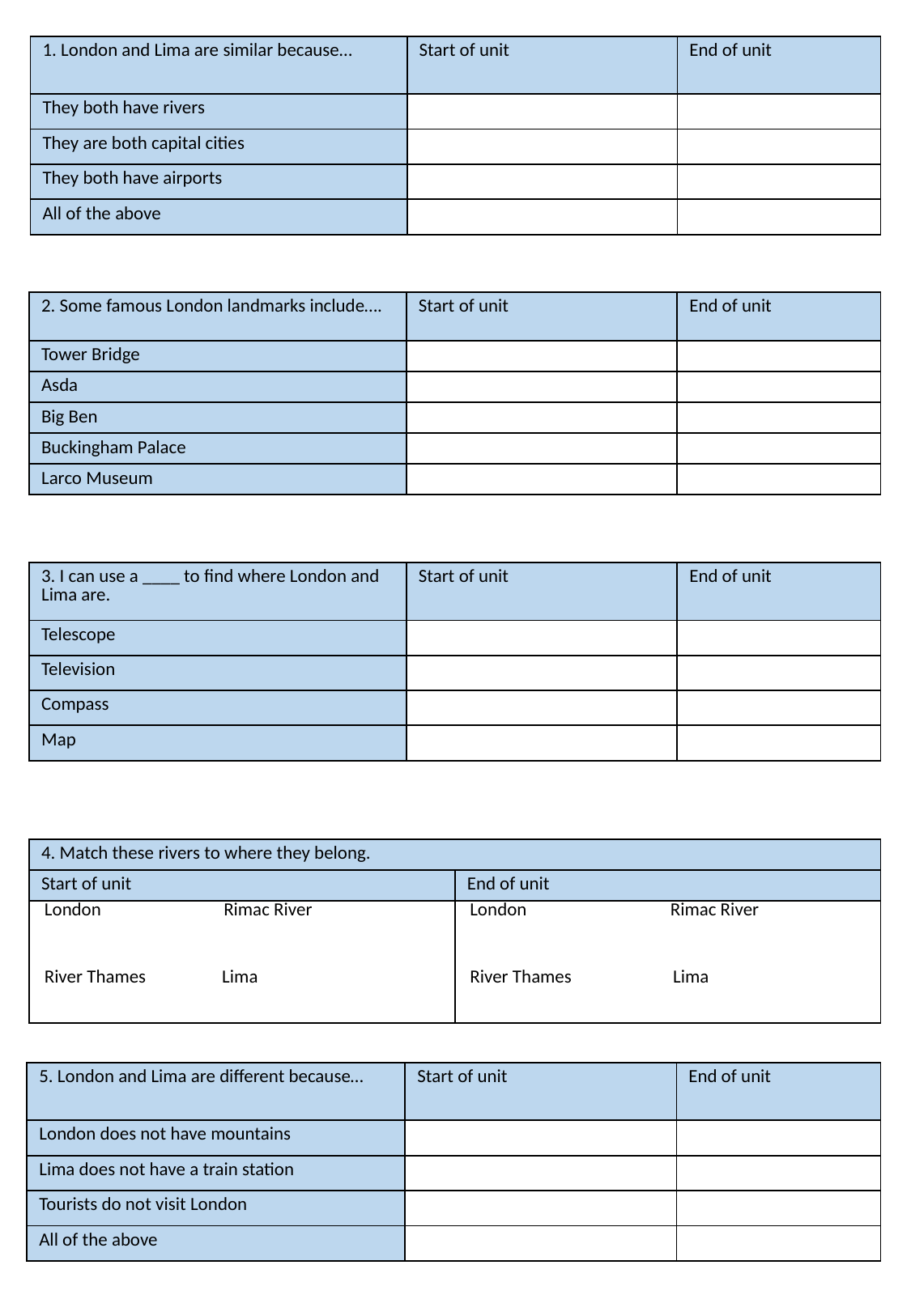

| 1. London and Lima are similar because… | Start of unit | End of unit |
| --- | --- | --- |
| They both have rivers |  |  |
| They are both capital cities |  |  |
| They both have airports |  |  |
| All of the above |  |  |
| 2. Some famous London landmarks include…. | Start of unit | End of unit |
| --- | --- | --- |
| Tower Bridge |  |  |
| Asda |  |  |
| Big Ben |  |  |
| Buckingham Palace |  |  |
| Larco Museum |  |  |
| 3. I can use a \_\_\_\_ to find where London and Lima are. | Start of unit | End of unit |
| --- | --- | --- |
| Telescope |  |  |
| Television |  |  |
| Compass |  |  |
| Map |  |  |
| 4. Match these rivers to where they belong. |  |
| --- | --- |
| Start of unit | End of unit |
| London Rimac River   River Thames Lima | London Rimac River   River Thames Lima |
| 5. London and Lima are different because… | Start of unit | End of unit |
| --- | --- | --- |
| London does not have mountains |  |  |
| Lima does not have a train station |  |  |
| Tourists do not visit London |  |  |
| All of the above |  |  |